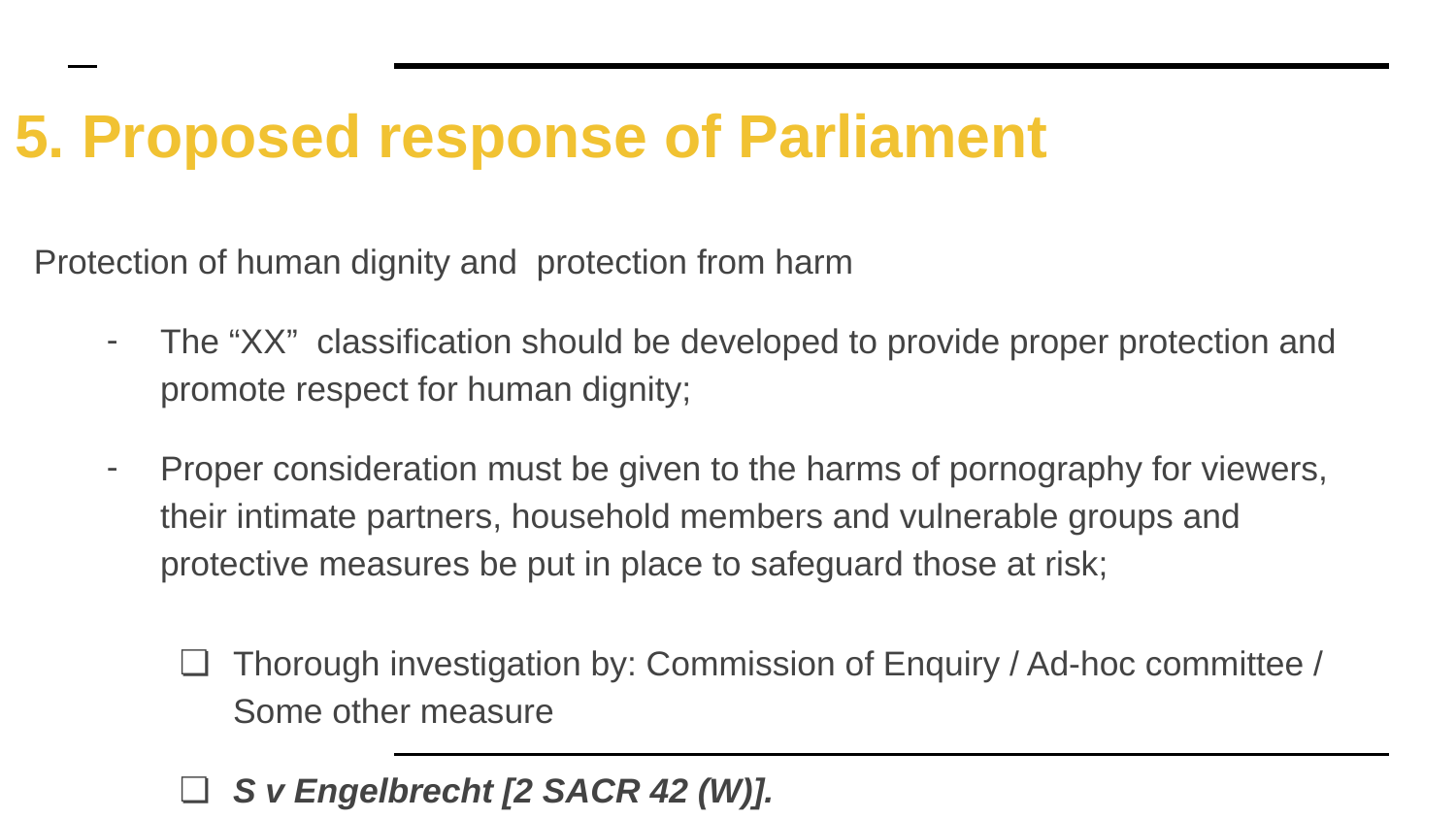

# 5. Proposed response of Parliament
Protection of human dignity and  protection from harm
The “XX”  classification should be developed to provide proper protection and promote respect for human dignity;
Proper consideration must be given to the harms of pornography for viewers, their intimate partners, household members and vulnerable groups and protective measures be put in place to safeguard those at risk;
Thorough investigation by: Commission of Enquiry / Ad-hoc committee / Some other measure
S v Engelbrecht [2 SACR 42 (W)].